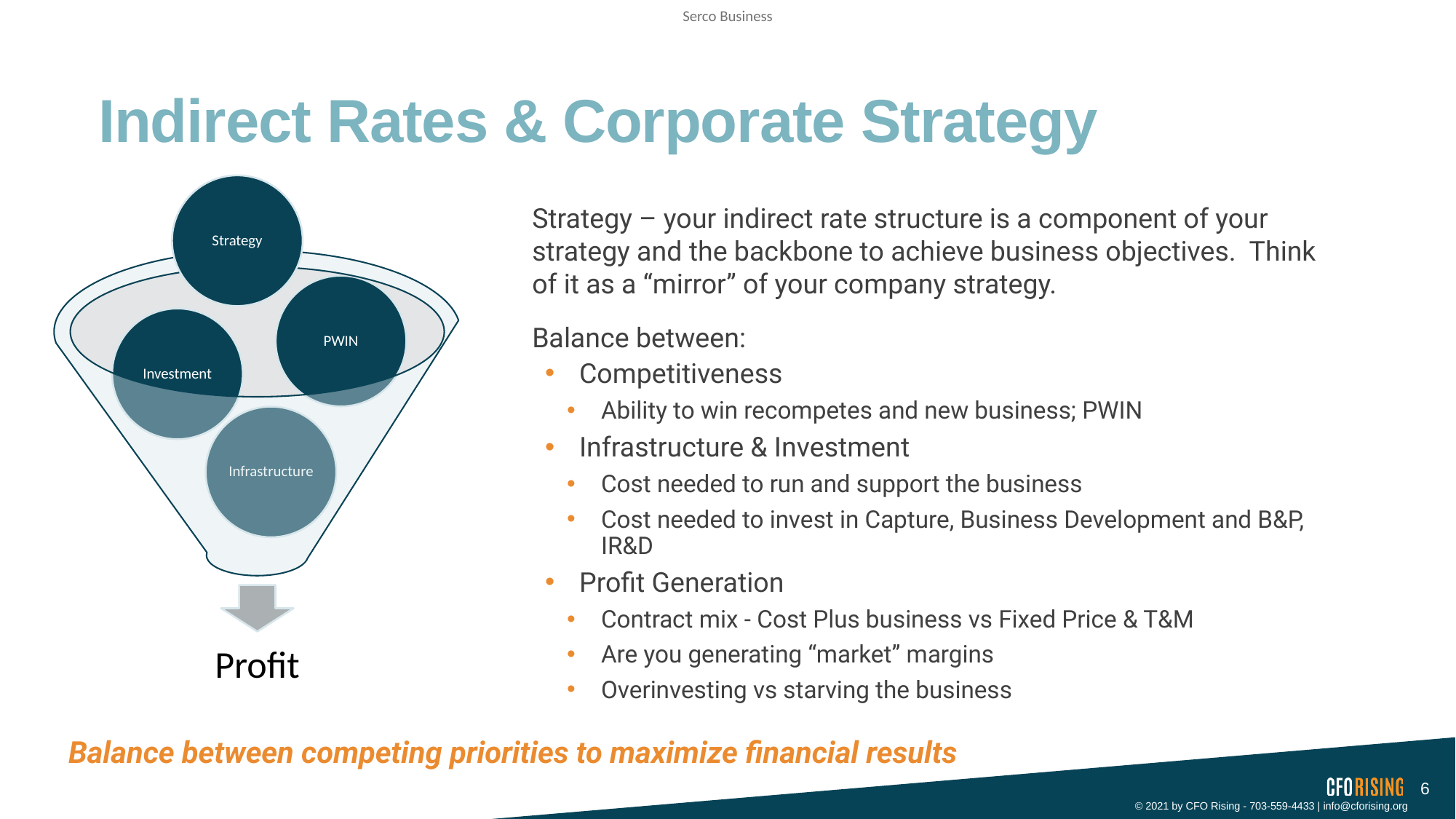

# Indirect Rates & Corporate Strategy

Strategy
Strategy – your indirect rate structure is a component of your strategy and the backbone to achieve business objectives.  Think of it as a “mirror” of your company strategy.
Balance between:
Competitiveness
Ability to win recompetes and new business; PWIN
Infrastructure & Investment
Cost needed to run and support the business
Cost needed to invest in Capture, Business Development and B&P, IR&D
Profit Generation
Contract mix - Cost Plus business vs Fixed Price & T&M
Are you generating “market” margins
Overinvesting vs starving the business

Profit
Infrastructure
Investment
PWIN
Balance between competing priorities to maximize financial results

6